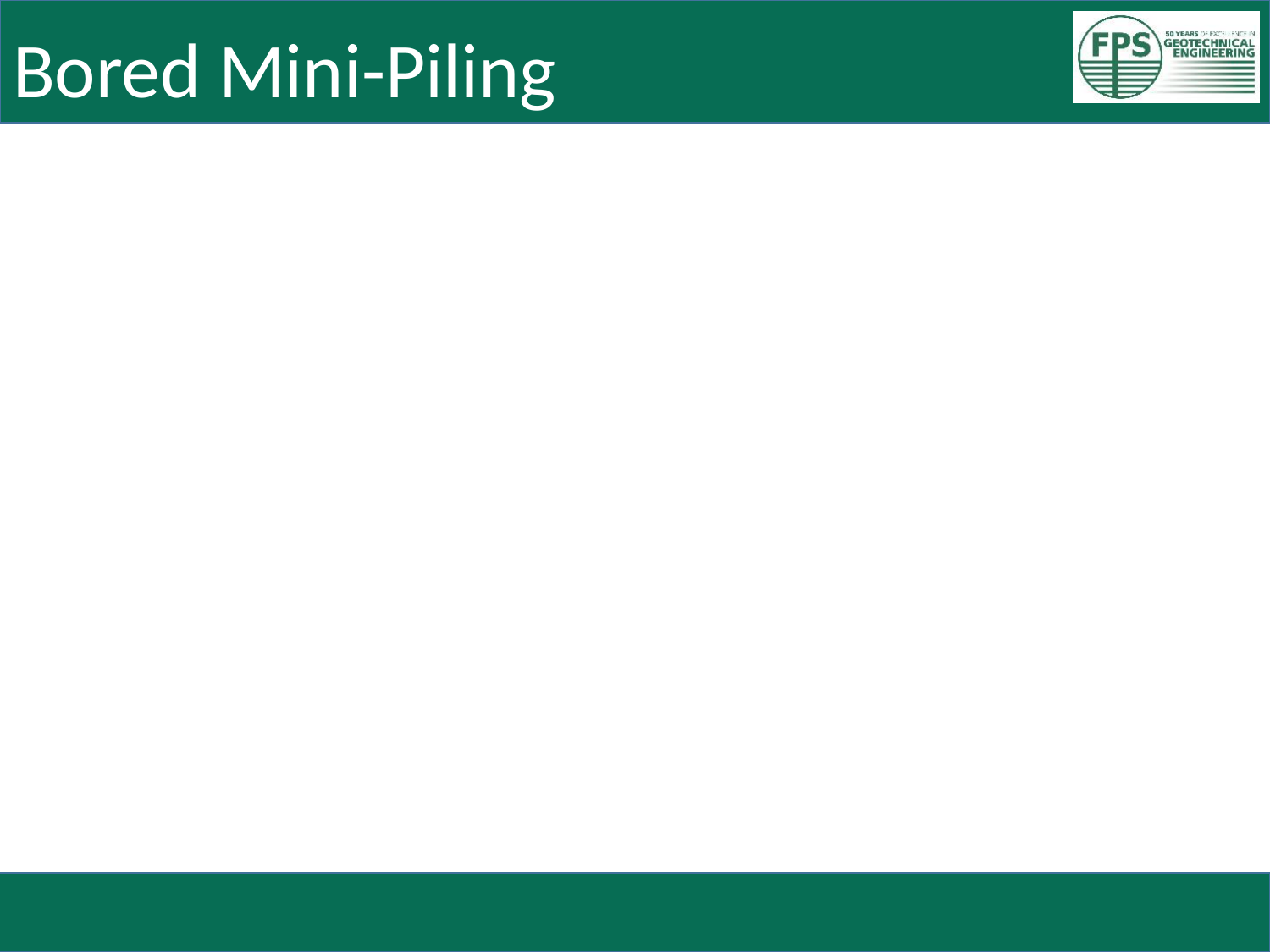

# Bored Mini-Piling

Tool Box Talk No: 01/19